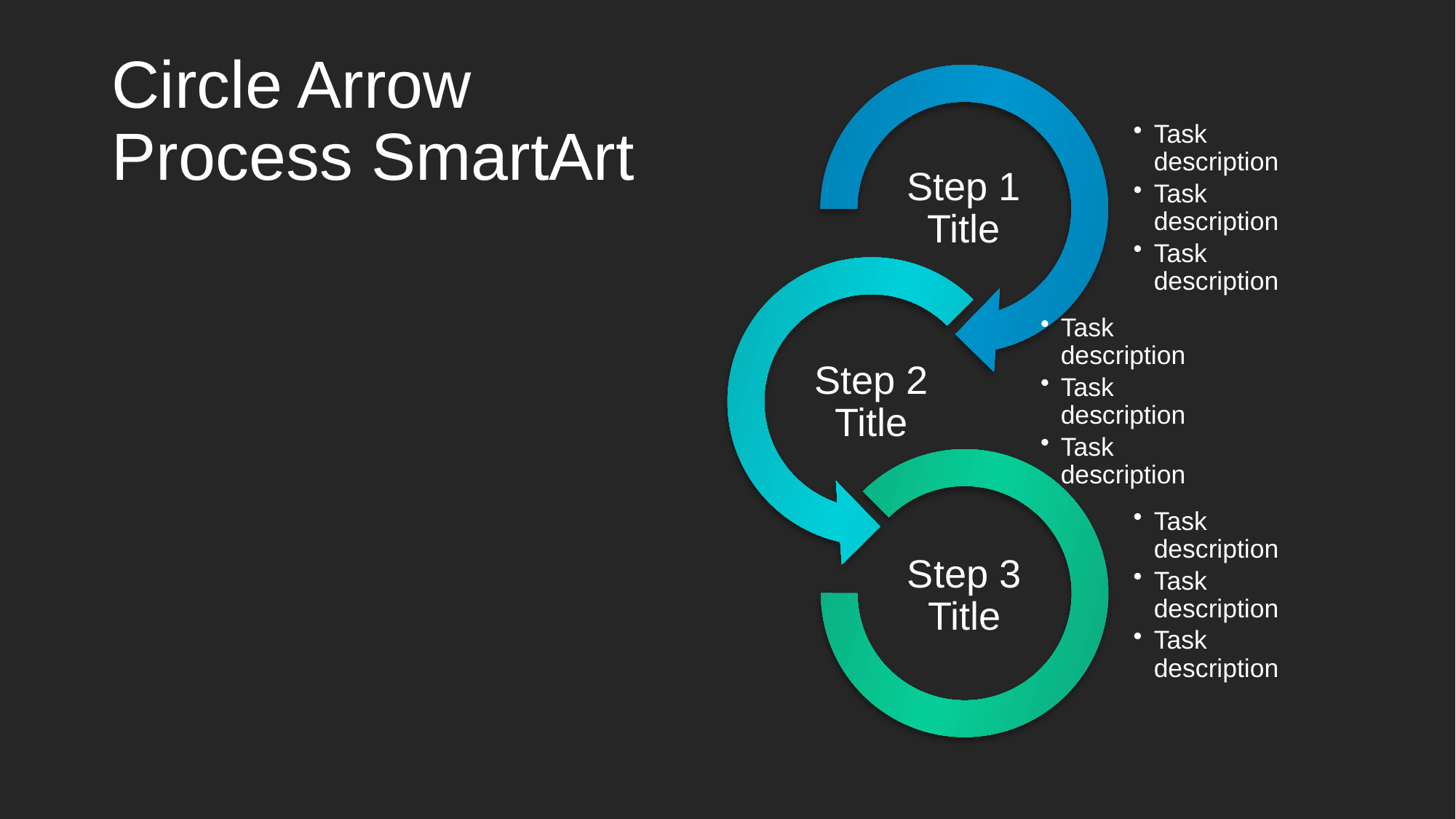

Task description
Task description
Task description
Step 1
Title
Task description
Task description
Task description
Step 2
Title
Task description
Task description
Task description
Step 3
Title
# Circle Arrow Process SmartArt